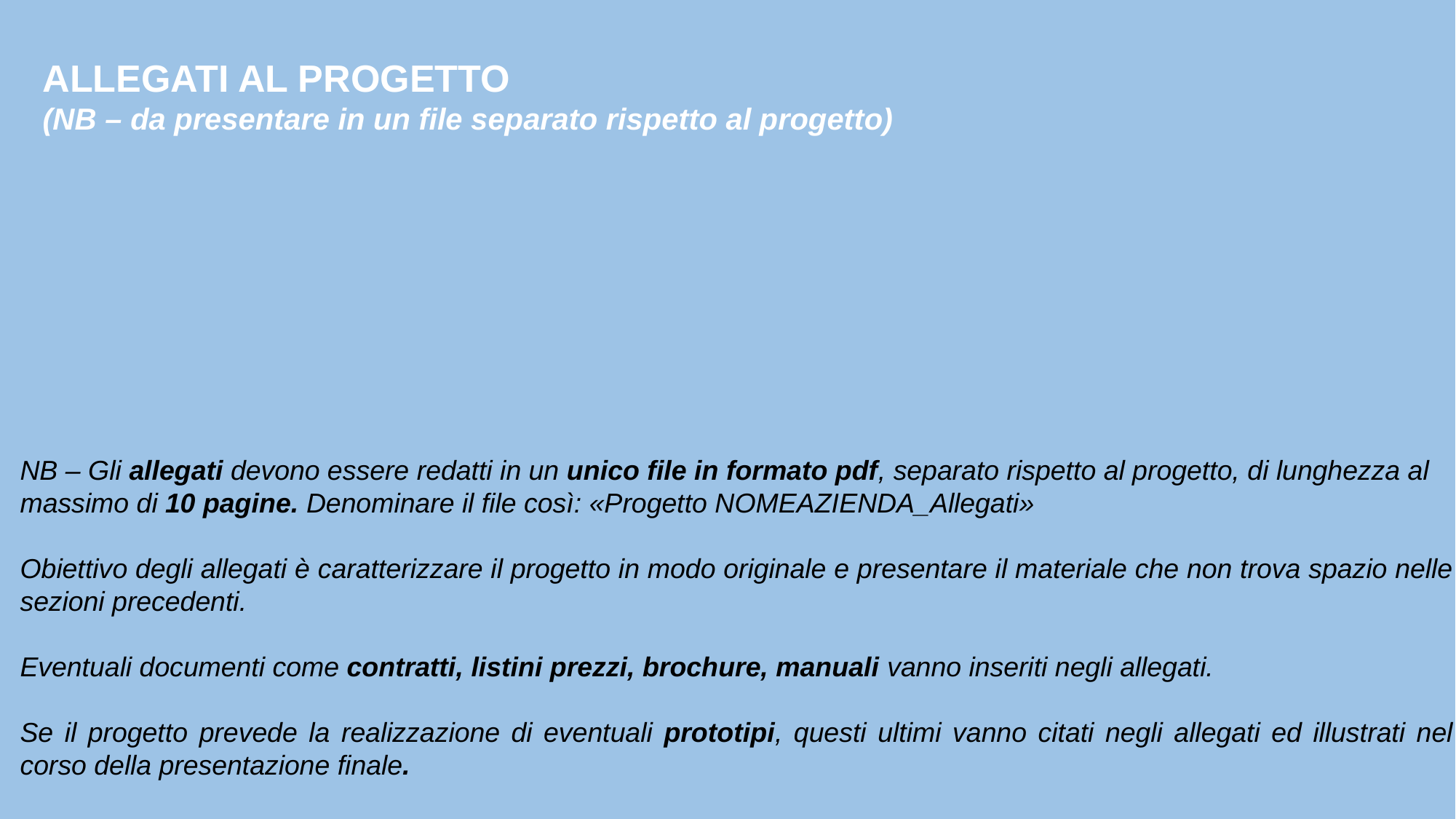

ALLEGATI AL PROGETTO
(NB – da presentare in un file separato rispetto al progetto)
NB – Gli allegati devono essere redatti in un unico file in formato pdf, separato rispetto al progetto, di lunghezza al massimo di 10 pagine. Denominare il file così: «Progetto NOMEAZIENDA_Allegati»
Obiettivo degli allegati è caratterizzare il progetto in modo originale e presentare il materiale che non trova spazio nelle sezioni precedenti.

Eventuali documenti come contratti, listini prezzi, brochure, manuali vanno inseriti negli allegati.

Se il progetto prevede la realizzazione di eventuali prototipi, questi ultimi vanno citati negli allegati ed illustrati nel corso della presentazione finale.